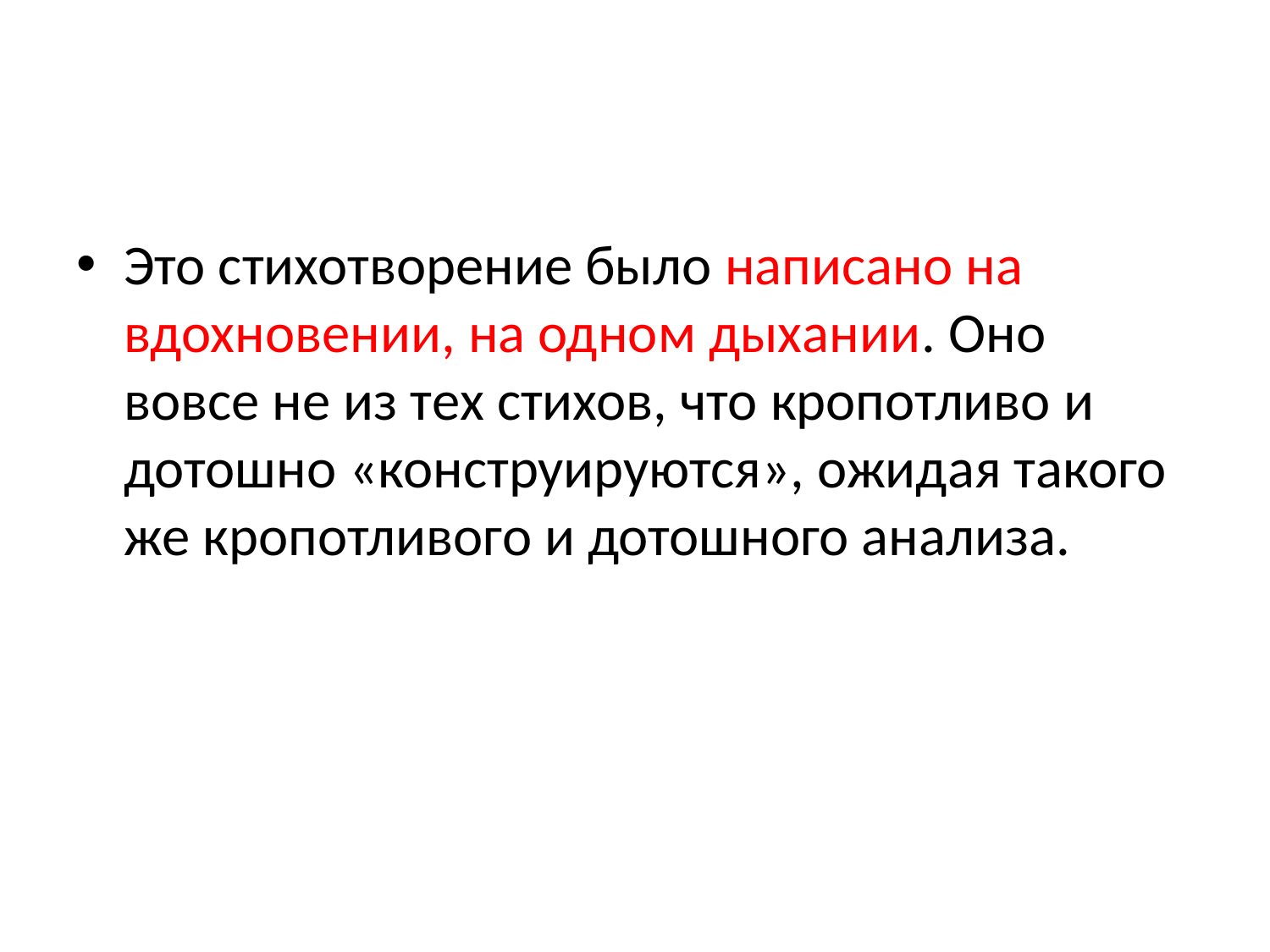

#
Это стихотворение было написано на вдохновении, на одном дыхании. Оно вовсе не из тех стихов, что кропотливо и дотошно «конструируются», ожидая такого же кропотливого и дотошного анализа.